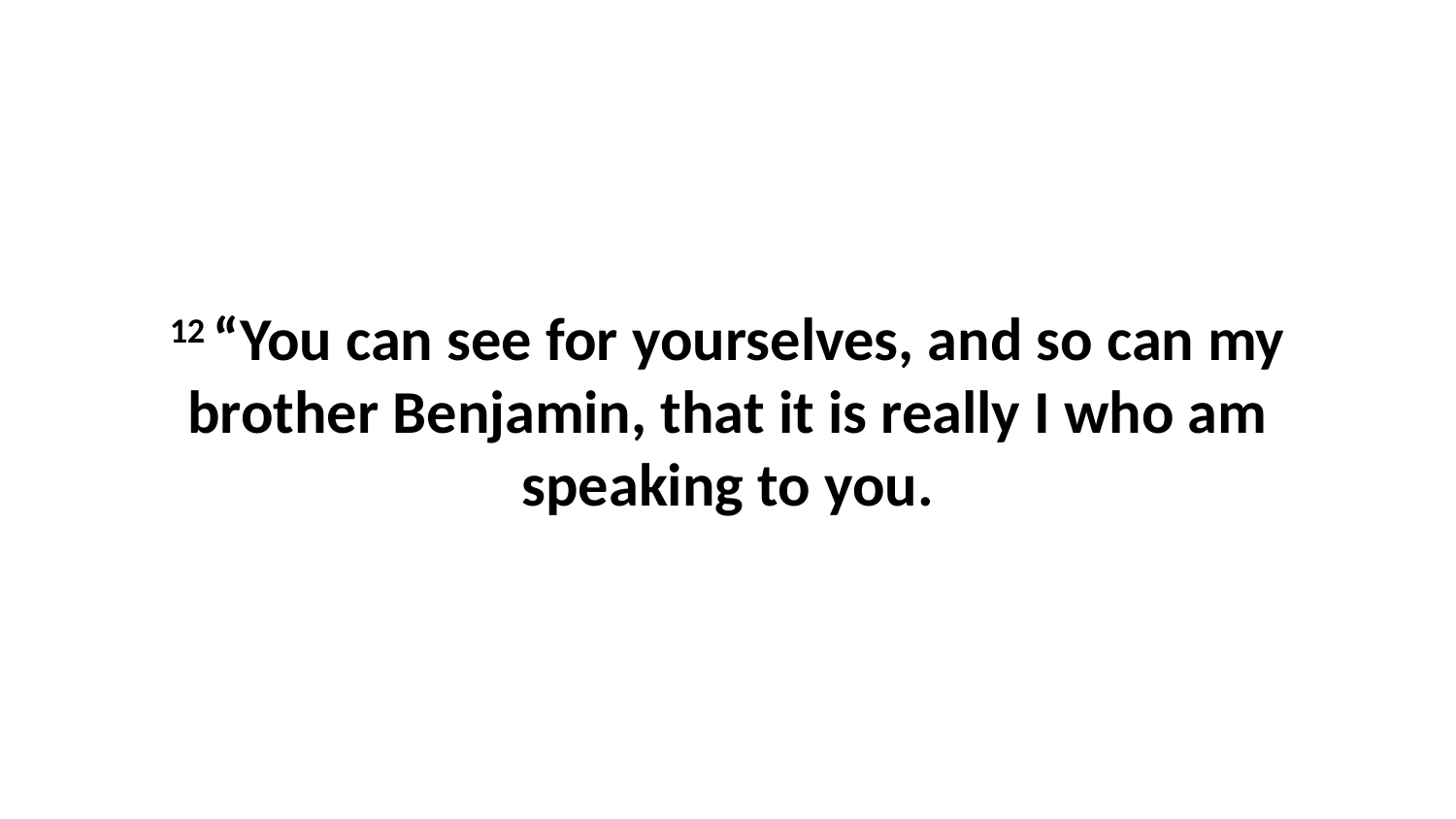

12 “You can see for yourselves, and so can my brother Benjamin, that it is really I who am speaking to you.